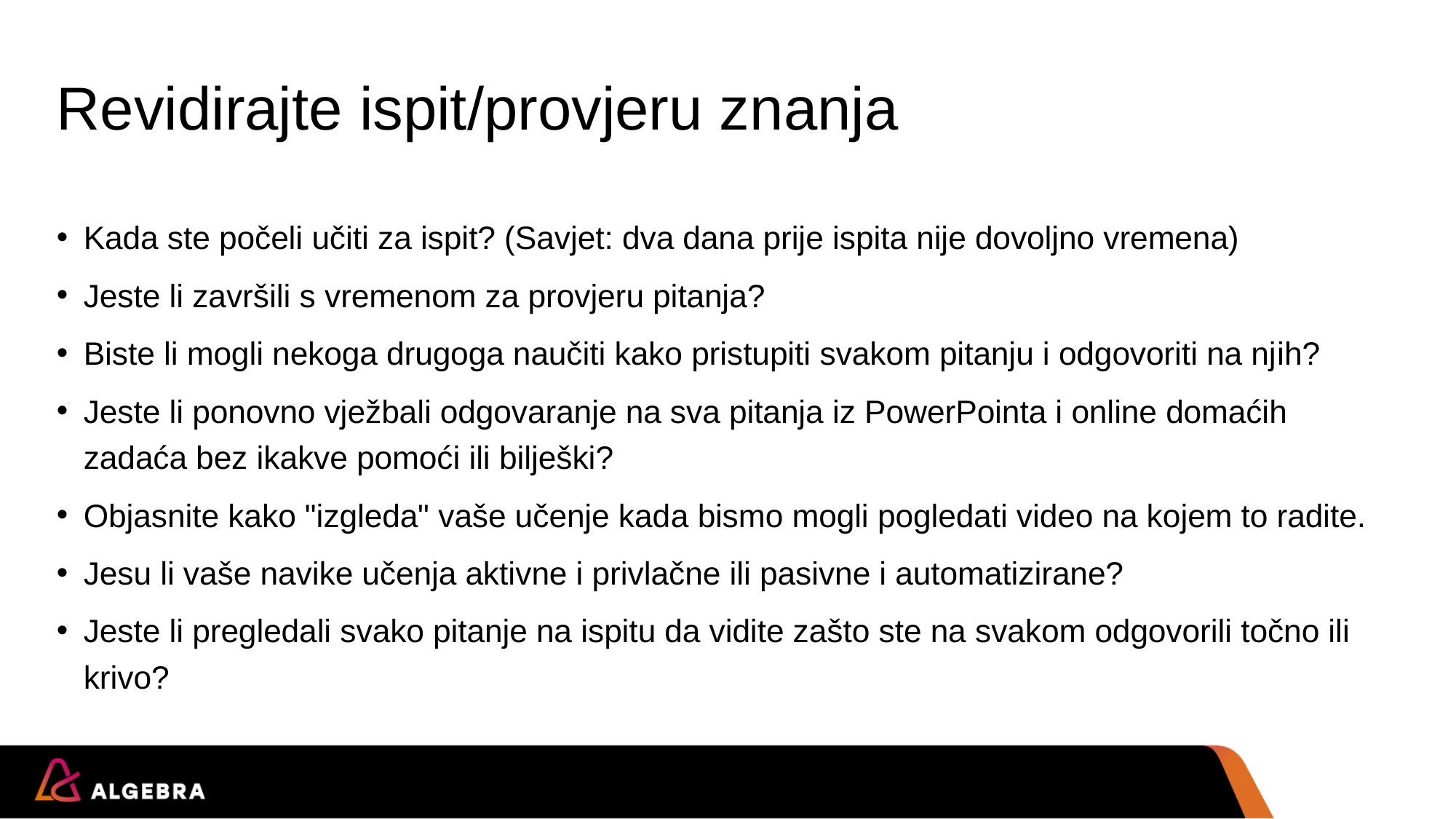

# Revidirajte ispit/provjeru znanja
Kada ste počeli učiti za ispit? (Savjet: dva dana prije ispita nije dovoljno vremena)
Jeste li završili s vremenom za provjeru pitanja?
Biste li mogli nekoga drugoga naučiti kako pristupiti svakom pitanju i odgovoriti na njih?
Jeste li ponovno vježbali odgovaranje na sva pitanja iz PowerPointa i online domaćih zadaća bez ikakve pomoći ili bilješki?
Objasnite kako "izgleda" vaše učenje kada bismo mogli pogledati video na kojem to radite.
Jesu li vaše navike učenja aktivne i privlačne ili pasivne i automatizirane?
Jeste li pregledali svako pitanje na ispitu da vidite zašto ste na svakom odgovorili točno ili krivo?